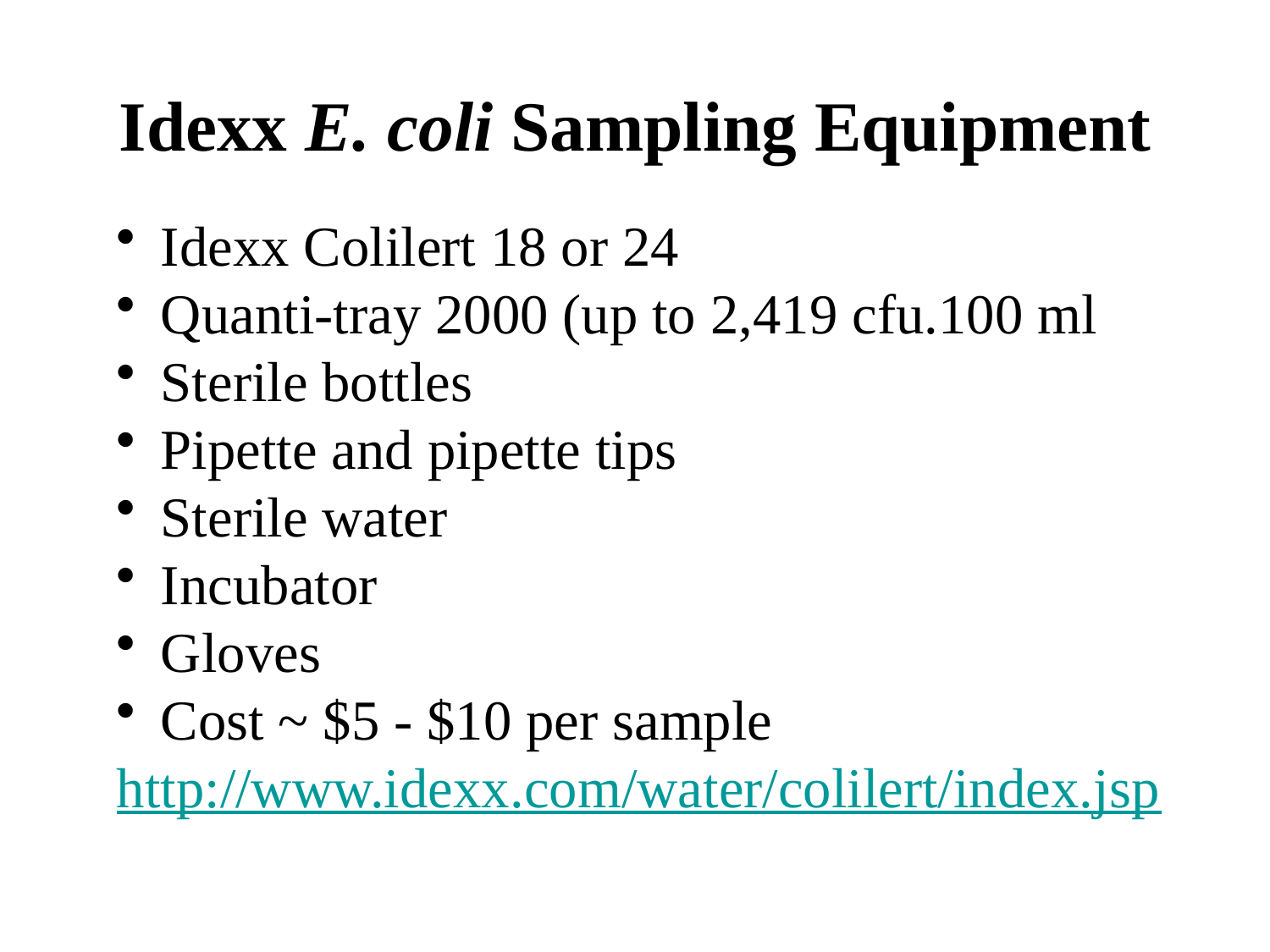

Idexx E. coli Sampling Equipment
 Idexx Colilert 18 or 24
 Quanti-tray 2000 (up to 2,419 cfu.100 ml
 Sterile bottles
 Pipette and pipette tips
 Sterile water
 Incubator
 Gloves
 Cost ~ $5 - $10 per sample
http://www.idexx.com/water/colilert/index.jsp